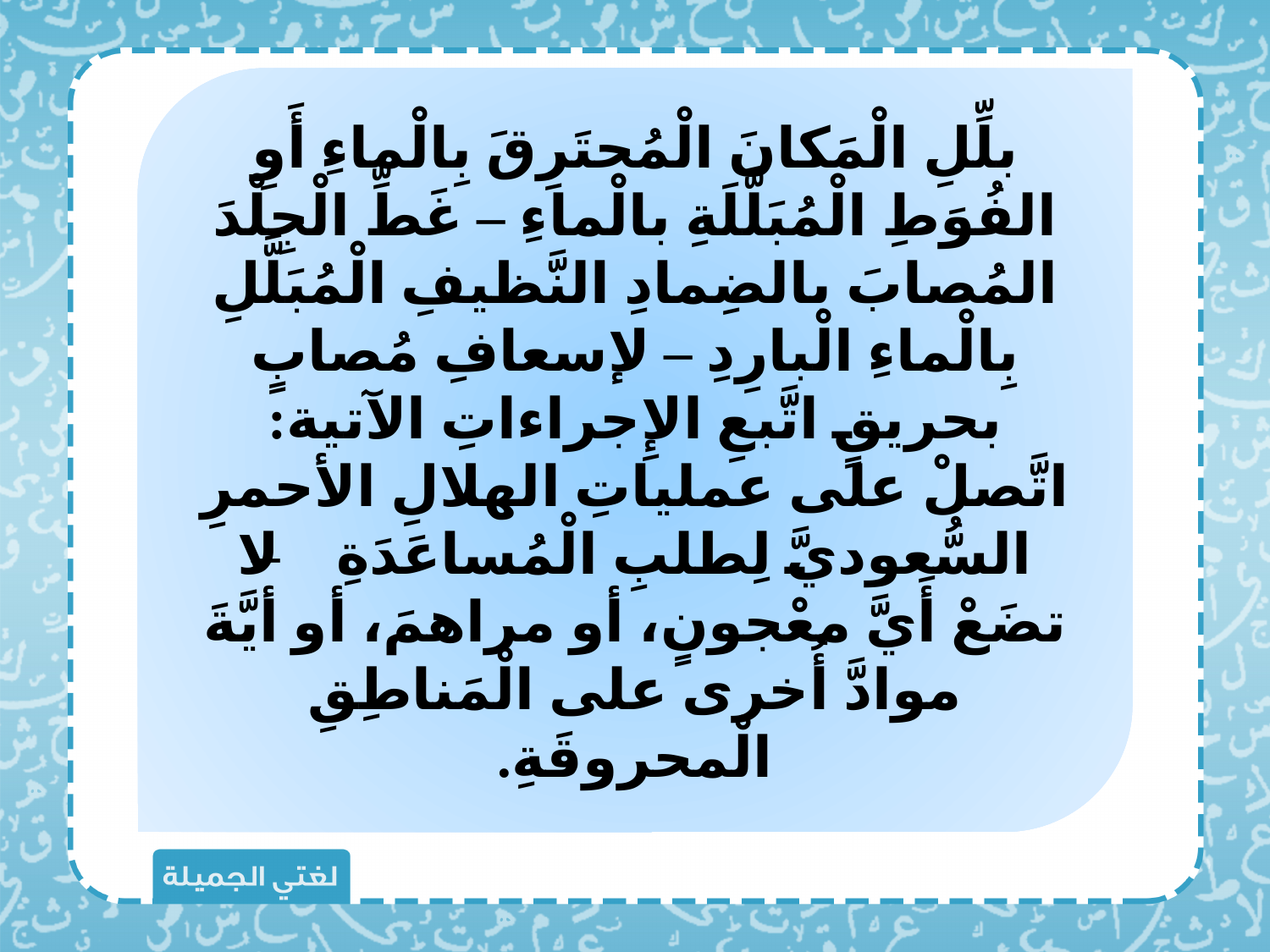

بلِّلِ الْمَكانَ الْمُحتَرِقَ بِالْماءِ أَوِ الفُوَطِ الْمُبَلَّلَةِ بالْماءِ – غَطِّ الْجِلْدَ المُصابَ بالضِمادِ النَّظيفِ الْمُبَلَّلِ بِالْماءِ الْبارِدِ – لإسعافِ مُصابٍ بحريقٍ اتَّبعِ الإِجراءاتِ الآتية: اتَّصلْ على عملياتِ الهلالِ الأحمرِ السُّعوديَّ لِطلبِ الْمُساعَدَةِ – لا تضَعْ أَيَّ معْجونٍ، أو مراهمَ، أو أيَّةَ موادَّ أُخرى على الْمَناطِقِ الْمحروقَةِ.